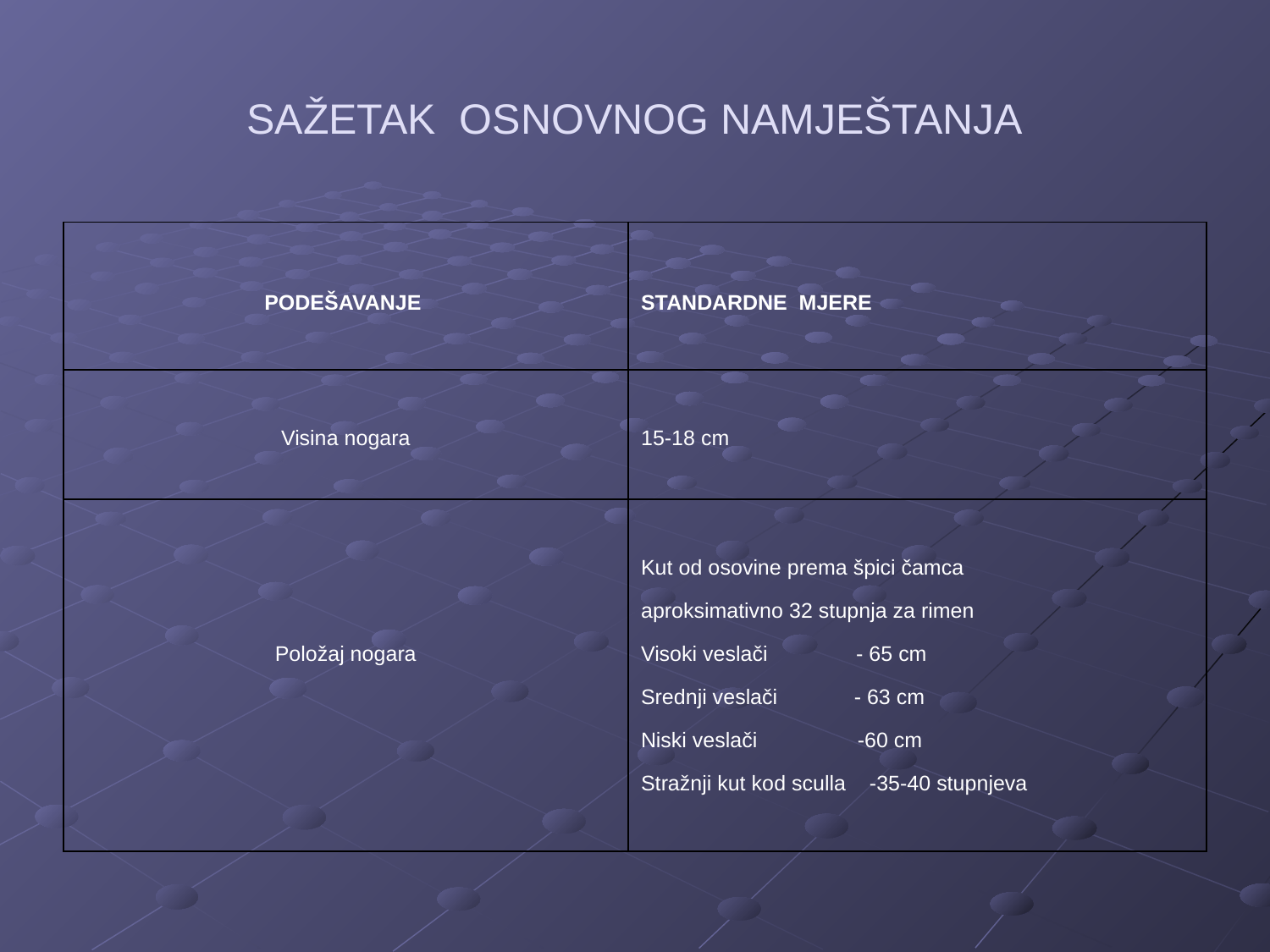

# SAŽETAK  OSNOVNOG NAMJEŠTANJA
|  |  |
| --- | --- |
| PODEŠAVANJE | STANDARDNE MJERE |
|  |  |
|  |  |
| Visina nogara | 15-18 cm |
|  |  |
|  |  |
|  | Kut od osovine prema špici čamca |
|  | aproksimativno 32 stupnja za rimen |
| Položaj nogara | Visoki veslači - 65 cm |
|  | Srednji veslači - 63 cm |
|  | Niski veslači -60 cm |
|  | Stražnji kut kod sculla -35-40 stupnjeva |
|  |  |